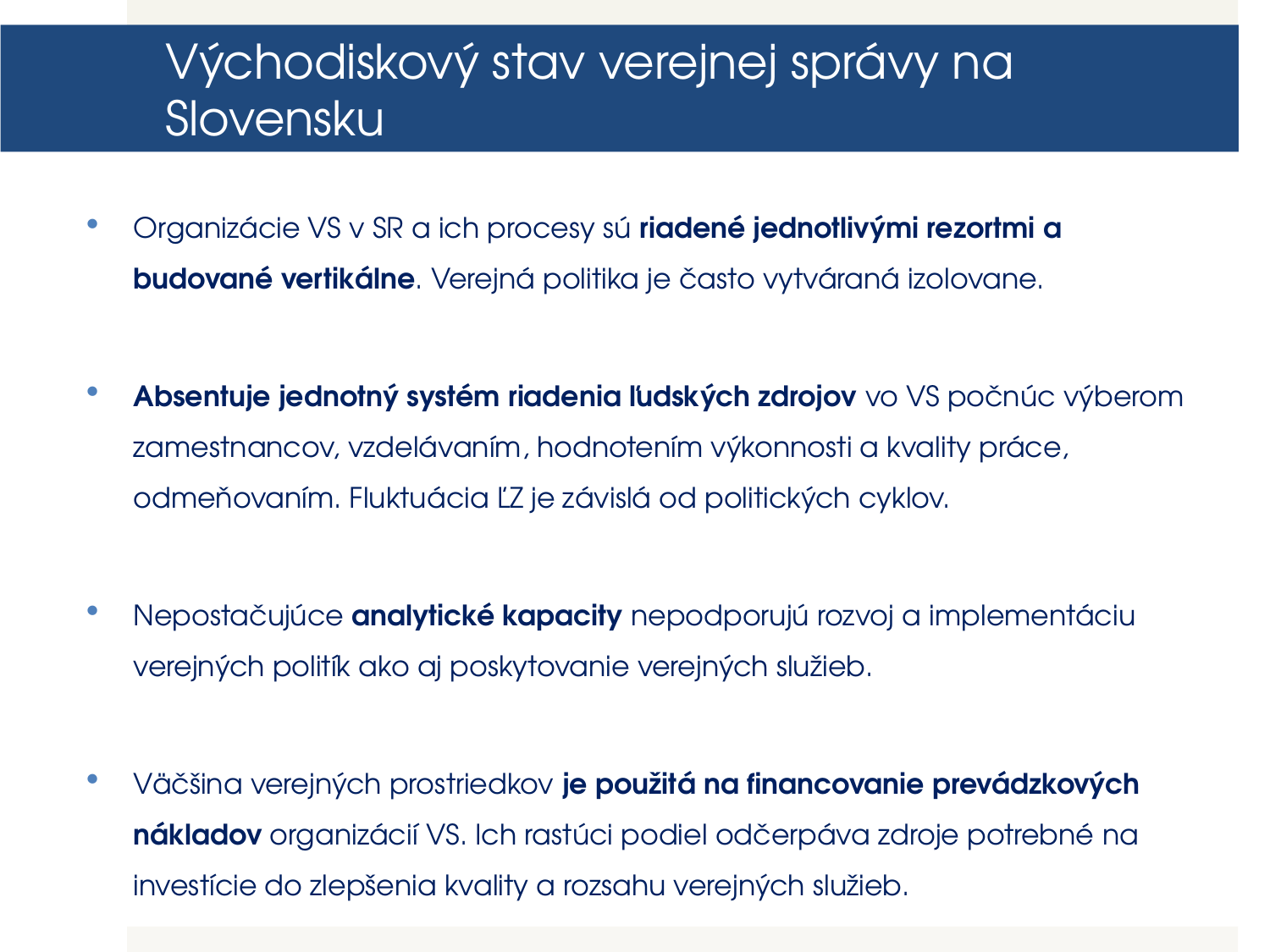

Východiskový stav verejnej správy na Slovensku

Organizácie VS v SR a ich procesy sú riadené jednotlivými rezortmi a budované vertikálne. Verejná politika je často vytváraná izolovane.

Absentuje jednotný systém riadenia ľudských zdrojov vo VS počnúc výberom zamestnancov, vzdelávaním, hodnotením výkonnosti a kvality práce, odmeňovaním. Fluktuácia ĽZ je závislá od politických cyklov.

Nepostačujúce analytické kapacity nepodporujú rozvoj a implementáciu verejných politík ako aj poskytovanie verejných služieb.

Väčšina verejných prostriedkov je použitá na financovanie prevádzkových nákladov organizácií VS. Ich rastúci podiel odčerpáva zdroje potrebné na investície do zlepšenia kvality a rozsahu verejných služieb.